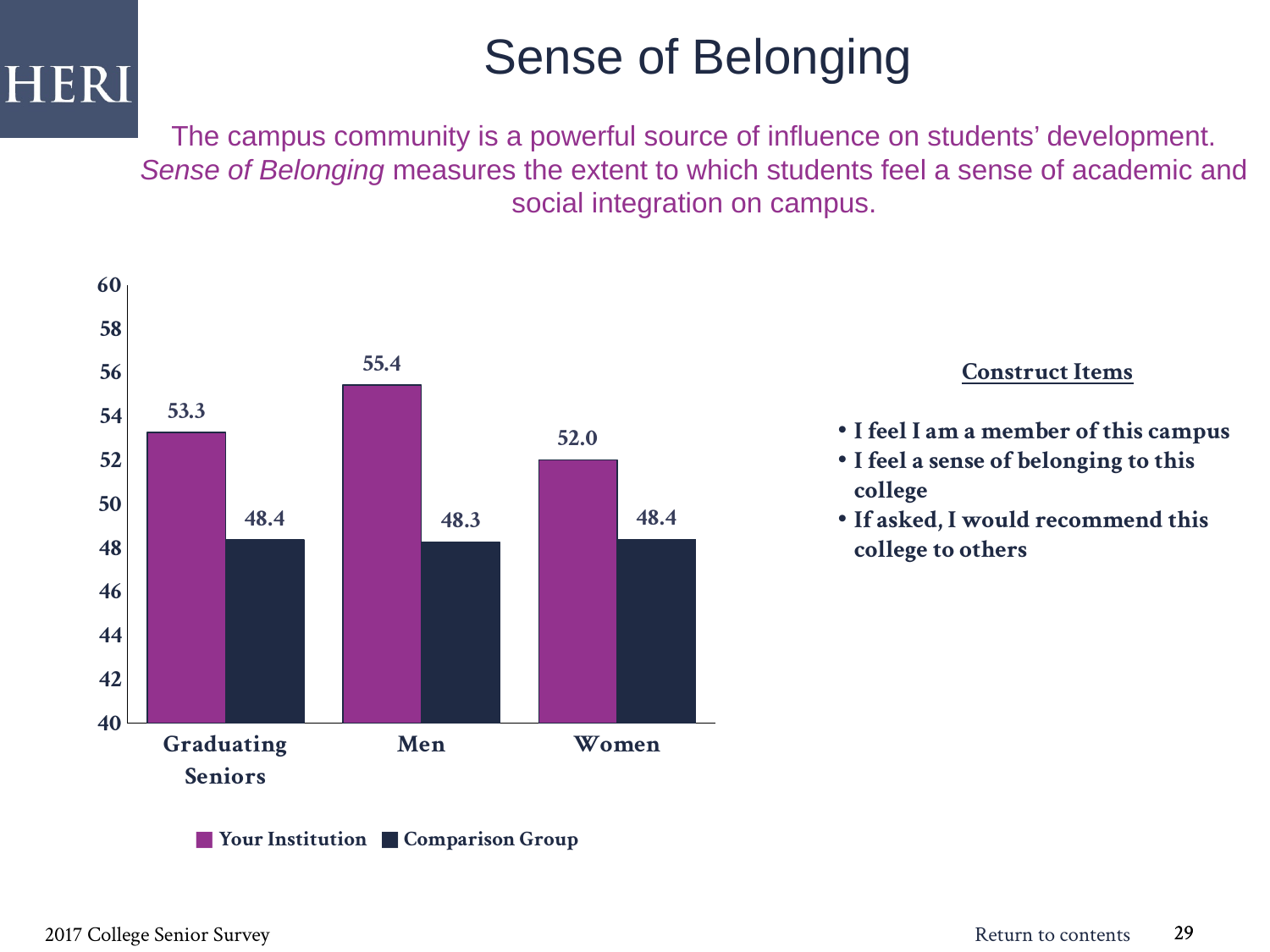

Sense of Belonging
The campus community is a powerful source of influence on students’ development.
Sense of Belonging measures the extent to which students feel a sense of academic and
social integration on campus.

### Chart

| Category | Institution | Comparison |
|---|---|---|
| Graduating Seniors | 53.28 | 48.36 |
| Men | 55.43 | 48.28 |
| Women | 52.02 | 48.39 |
Construct Items

I feel I am a member of this campus
I feel a sense of belonging to this college
If asked, I would recommend this college to others
■ Your Institution   ■ Comparison Group
2017 College Senior Survey
29
29